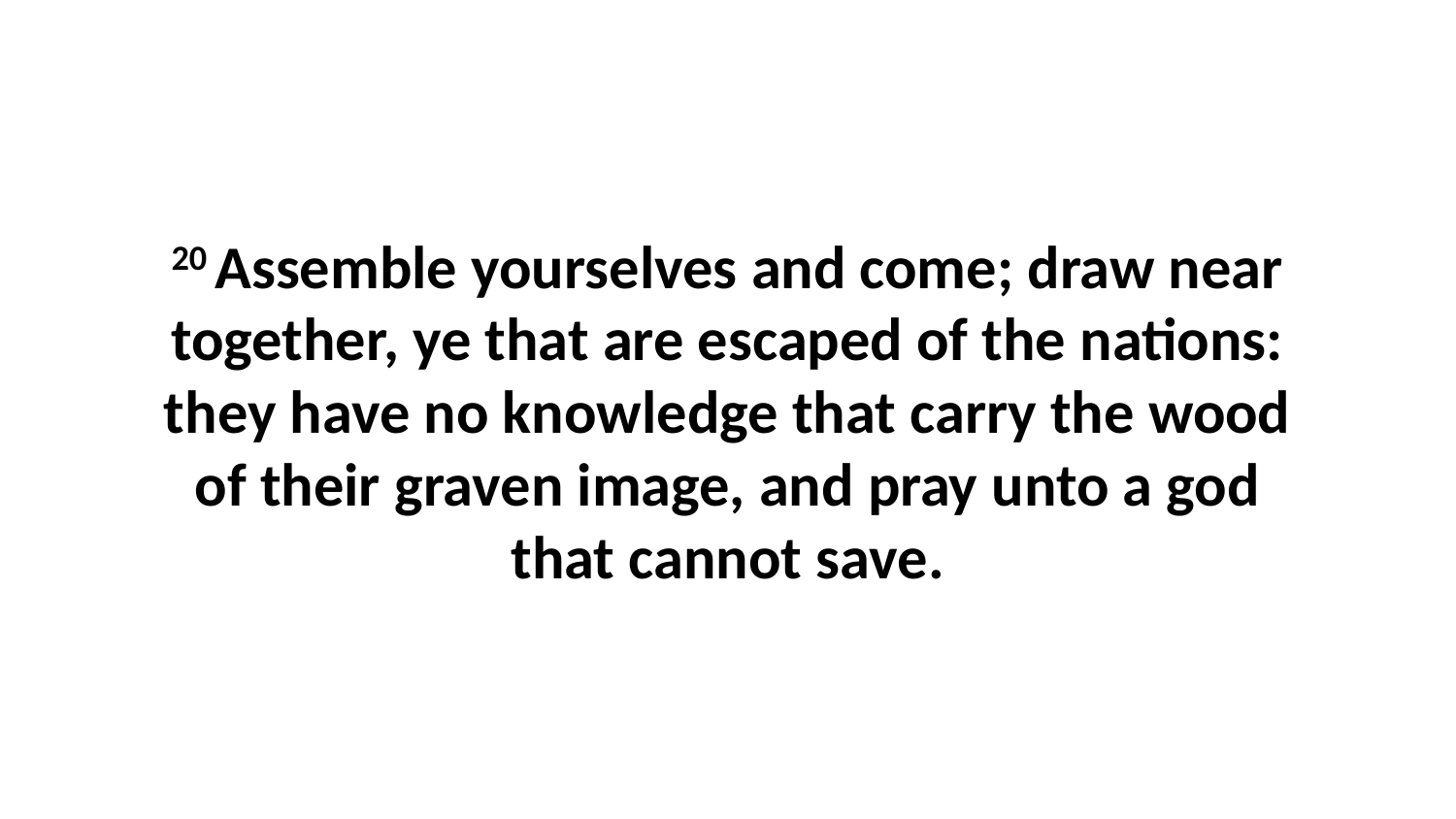

20 Assemble yourselves and come; draw near together, ye that are escaped of the nations: they have no knowledge that carry the wood of their graven image, and pray unto a god that cannot save.